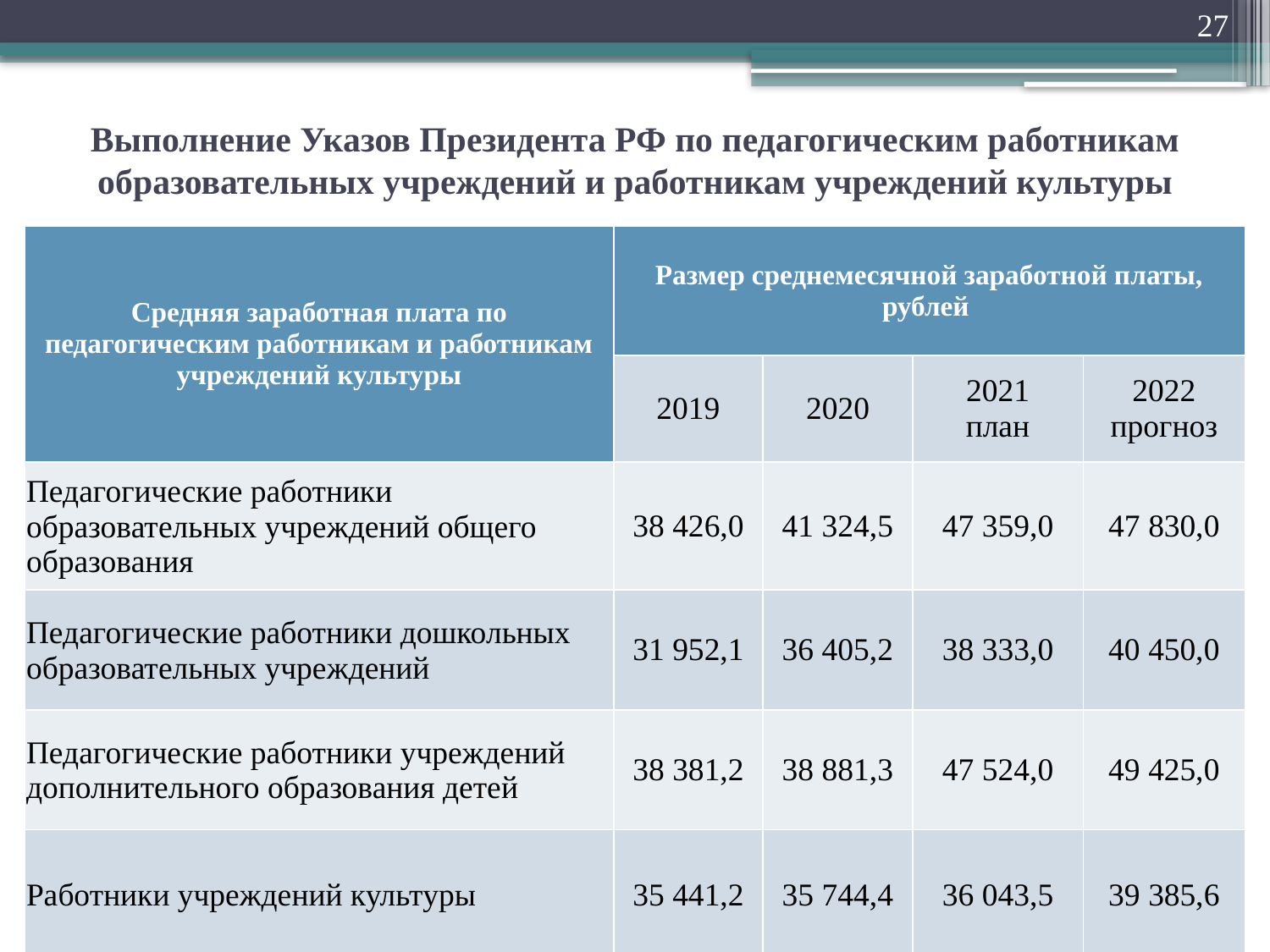

27
# Выполнение Указов Президента РФ по педагогическим работникам образовательных учреждений и работникам учреждений культуры
| Средняя заработная плата по педагогическим работникам и работникам учреждений культуры | Размер среднемесячной заработной платы, рублей |  |  |  |
| --- | --- | --- | --- | --- |
|  | 2019 | 2020 | 2021 план | 2022 прогноз |
| Педагогические работники образовательных учреждений общего образования | 38 426,0 | 41 324,5 | 47 359,0 | 47 830,0 |
| Педагогические работники дошкольных образовательных учреждений | 31 952,1 | 36 405,2 | 38 333,0 | 40 450,0 |
| Педагогические работники учреждений дополнительного образования детей | 38 381,2 | 38 881,3 | 47 524,0 | 49 425,0 |
| Работники учреждений культуры | 35 441,2 | 35 744,4 | 36 043,5 | 39 385,6 |